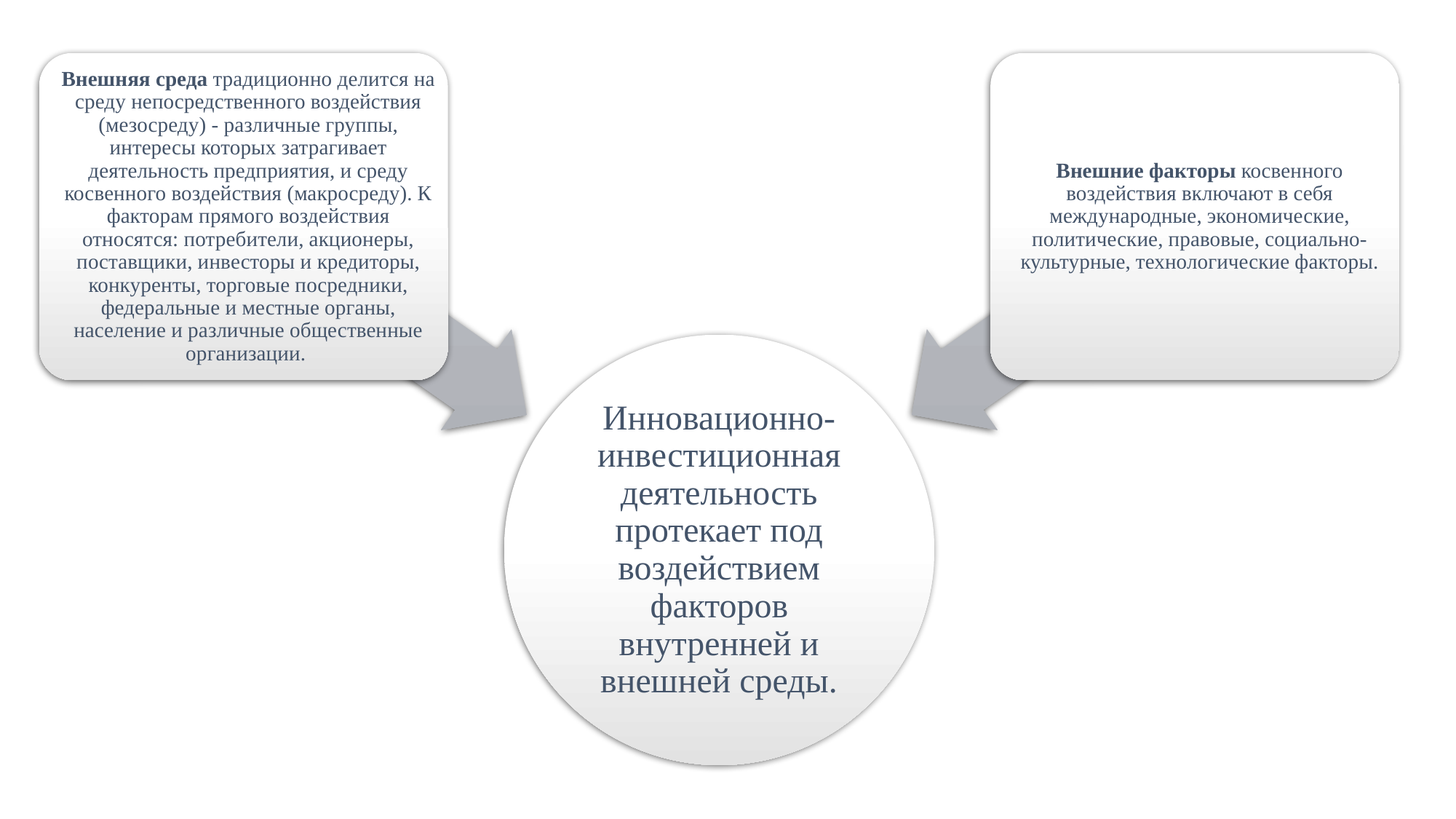

Инновационно-инвестиционная деятельность протекает под воздействием факторов внутренней и внешней среды.
Внешняя среда традиционно делится на среду непосредственного воздействия (мезосреду) - различные группы, интересы которых затрагивает деятельность предприятия, и среду косвенного воздействия (макросреду). К факторам прямого воздействия относятся: потребители, акционеры, поставщики, инвесторы и кредиторы, конкуренты, торговые посредники, федеральные и местные органы, население и различные общественные организации.
Внешние факторы косвенного воздействия включают в себя международные, экономические, политические, правовые, социально-культурные, технологические факторы.